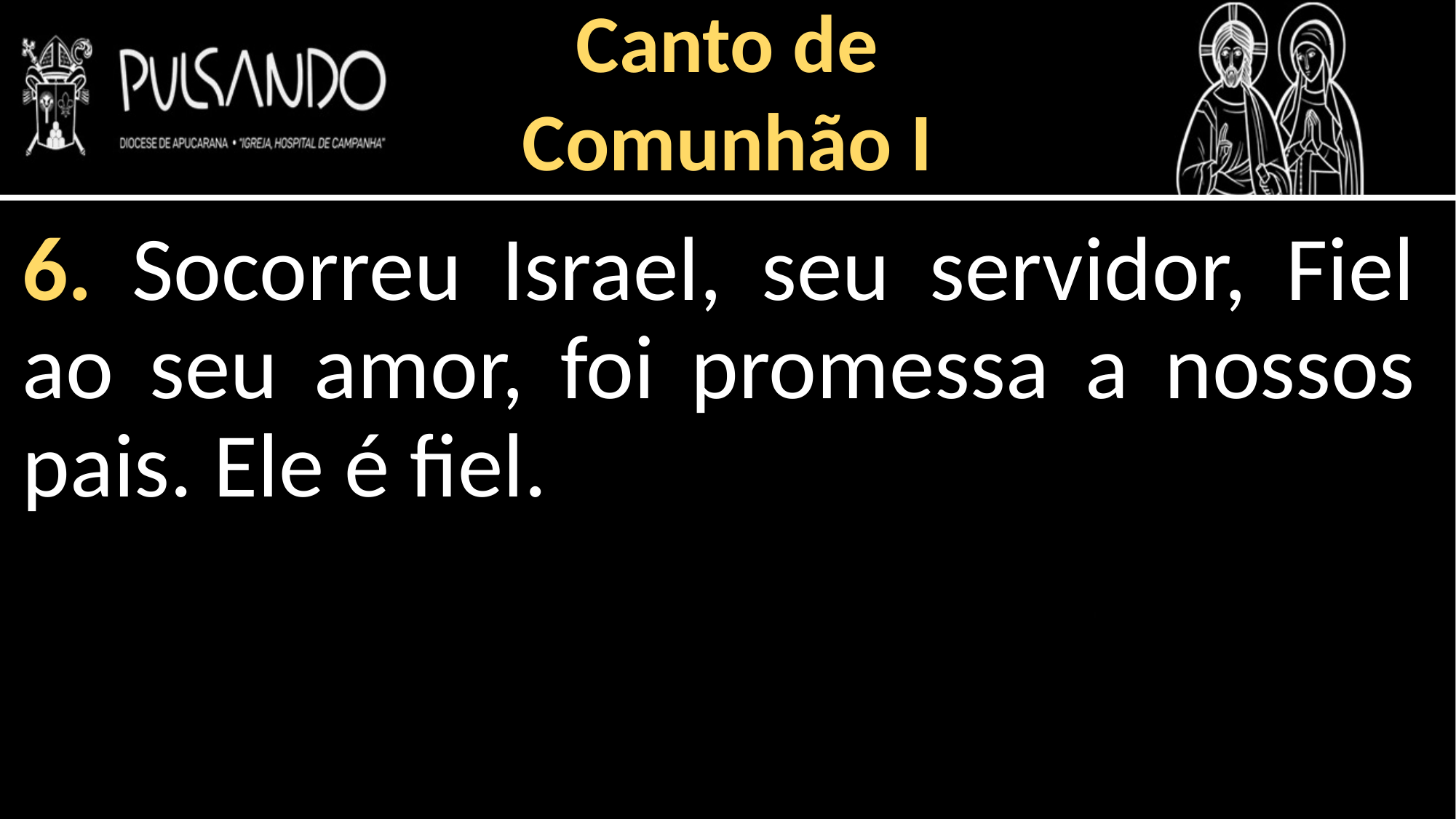

Canto de
Comunhão I
6. Socorreu Israel, seu servidor, Fiel ao seu amor, foi promessa a nossos pais. Ele é fiel.